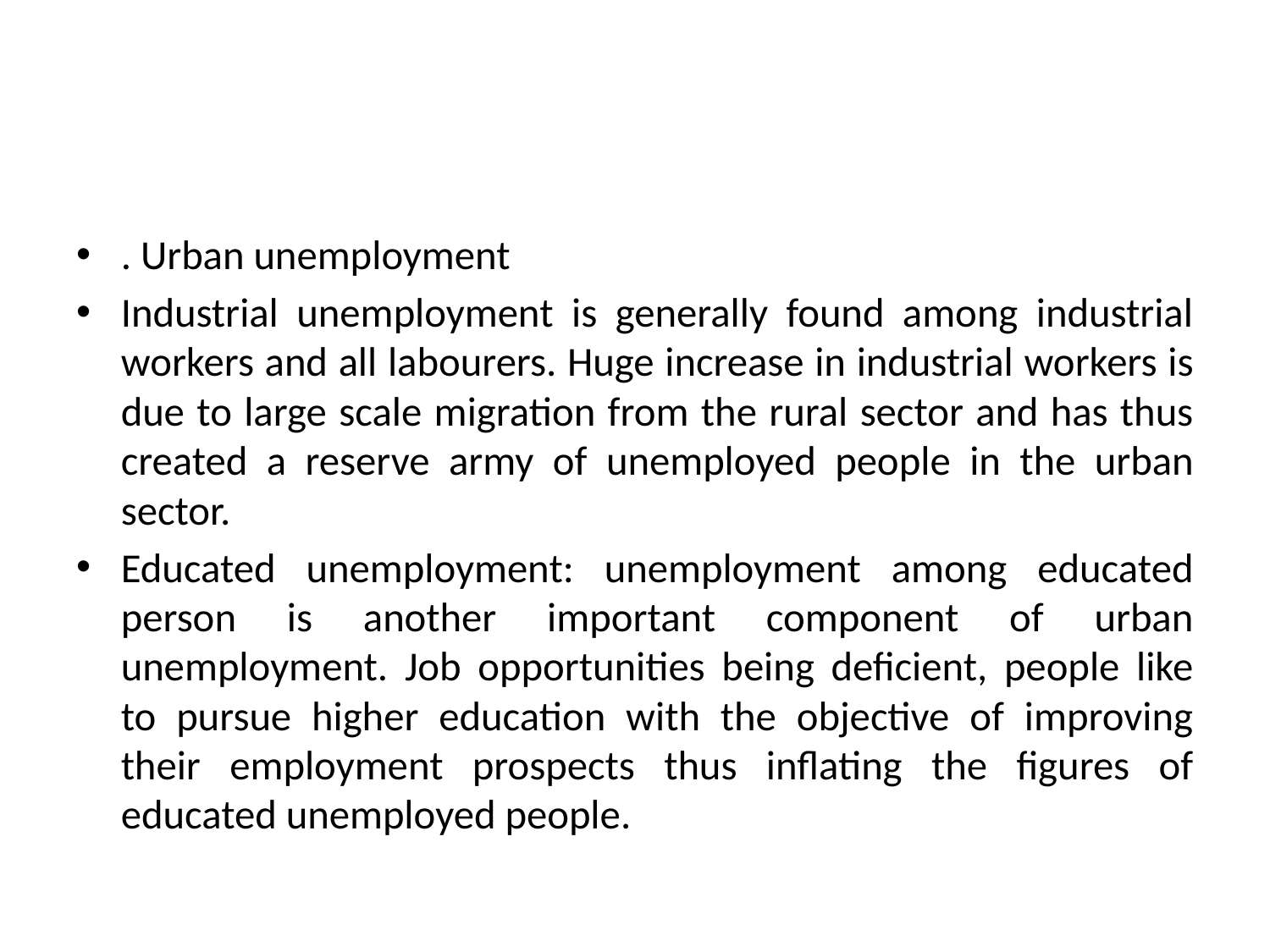

#
. Urban unemployment
Industrial unemployment is generally found among industrial workers and all labourers. Huge increase in industrial workers is due to large scale migration from the rural sector and has thus created a reserve army of unemployed people in the urban sector.
Educated unemployment: unemployment among educated person is another important component of urban unemployment. Job opportunities being deficient, people like to pursue higher education with the objective of improving their employment prospects thus inflating the figures of educated unemployed people.